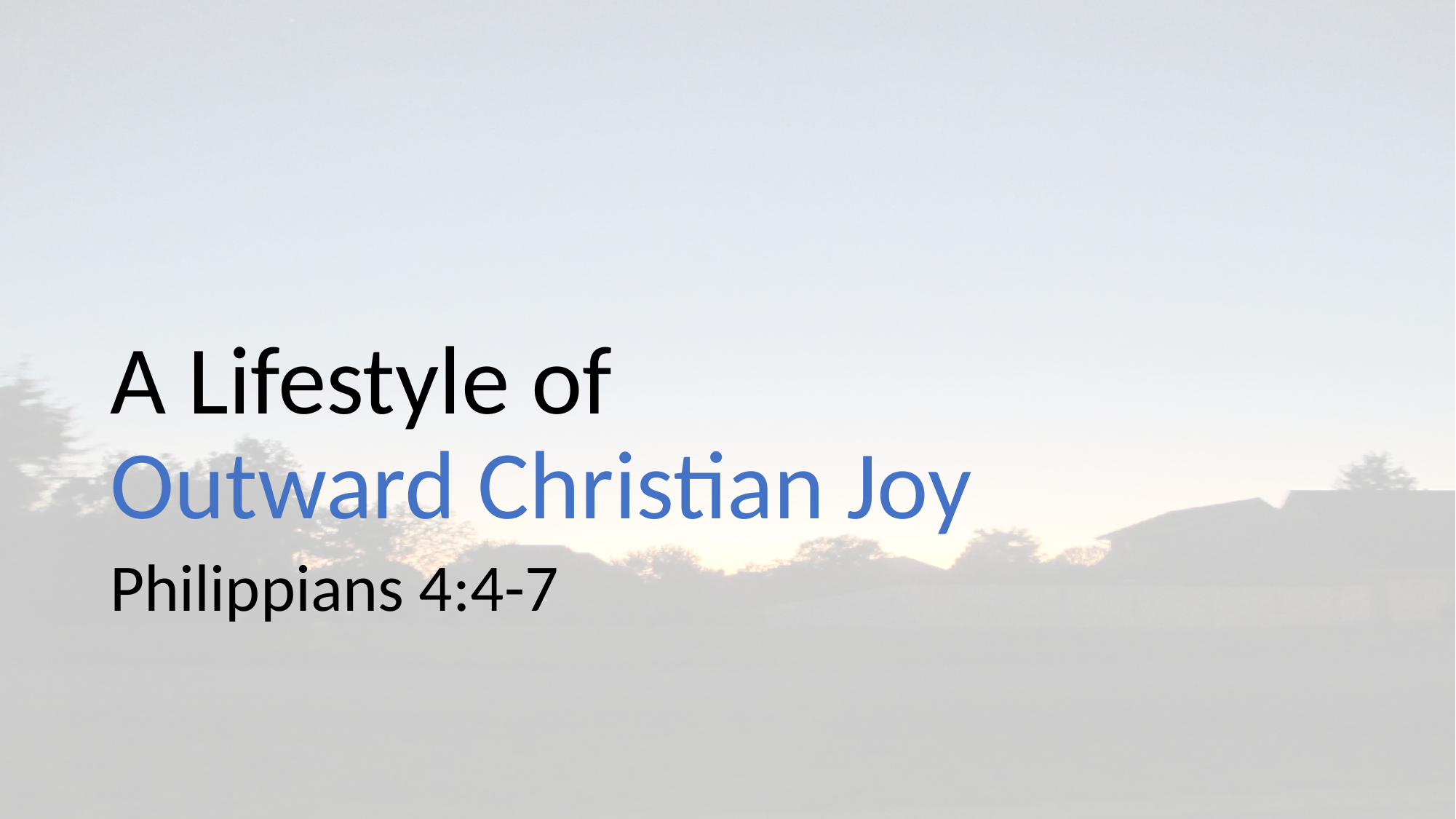

# A Lifestyle of Outward Christian Joy
Philippians 4:4-7